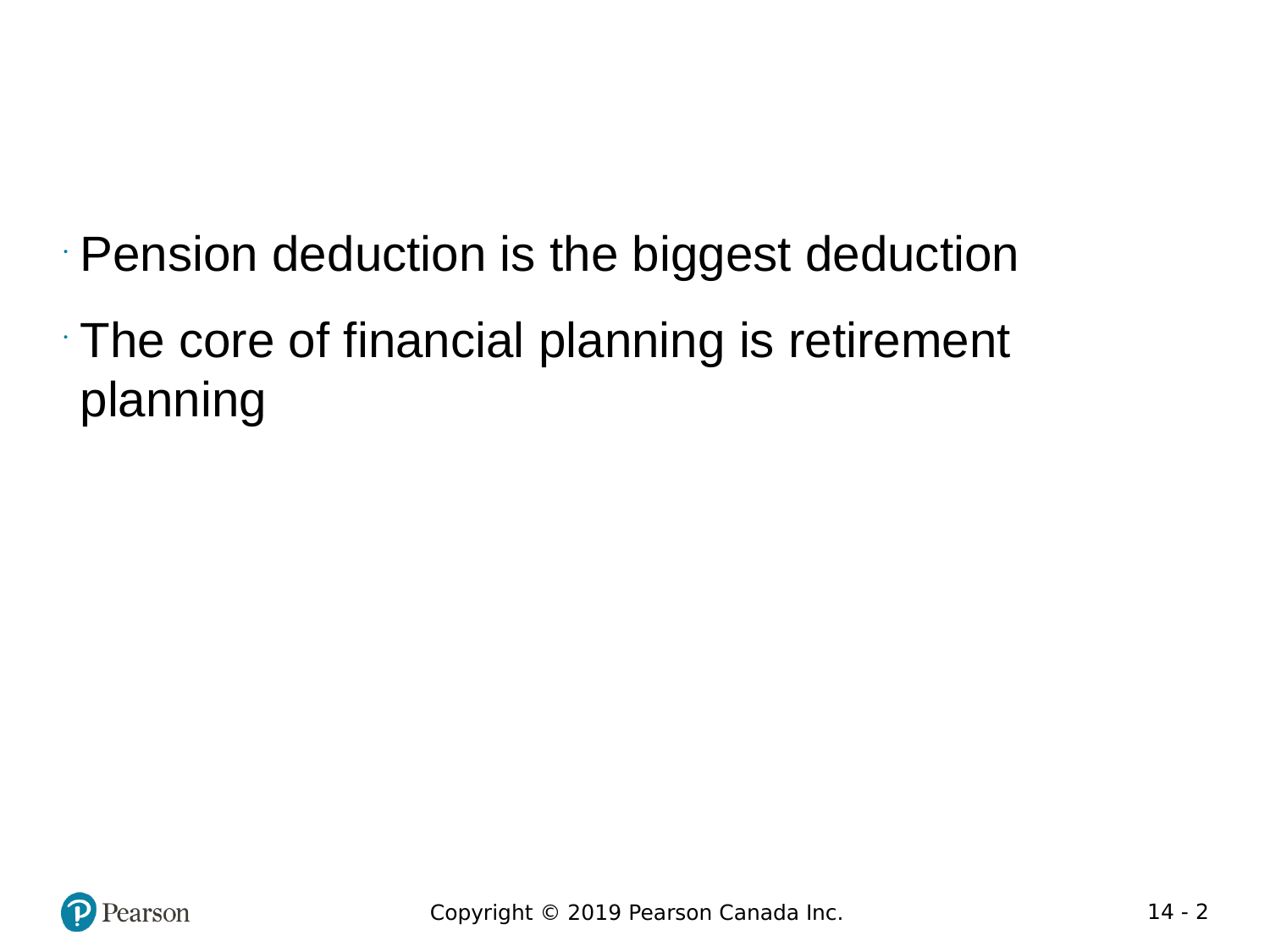

#
Pension deduction is the biggest deduction
The core of financial planning is retirement planning